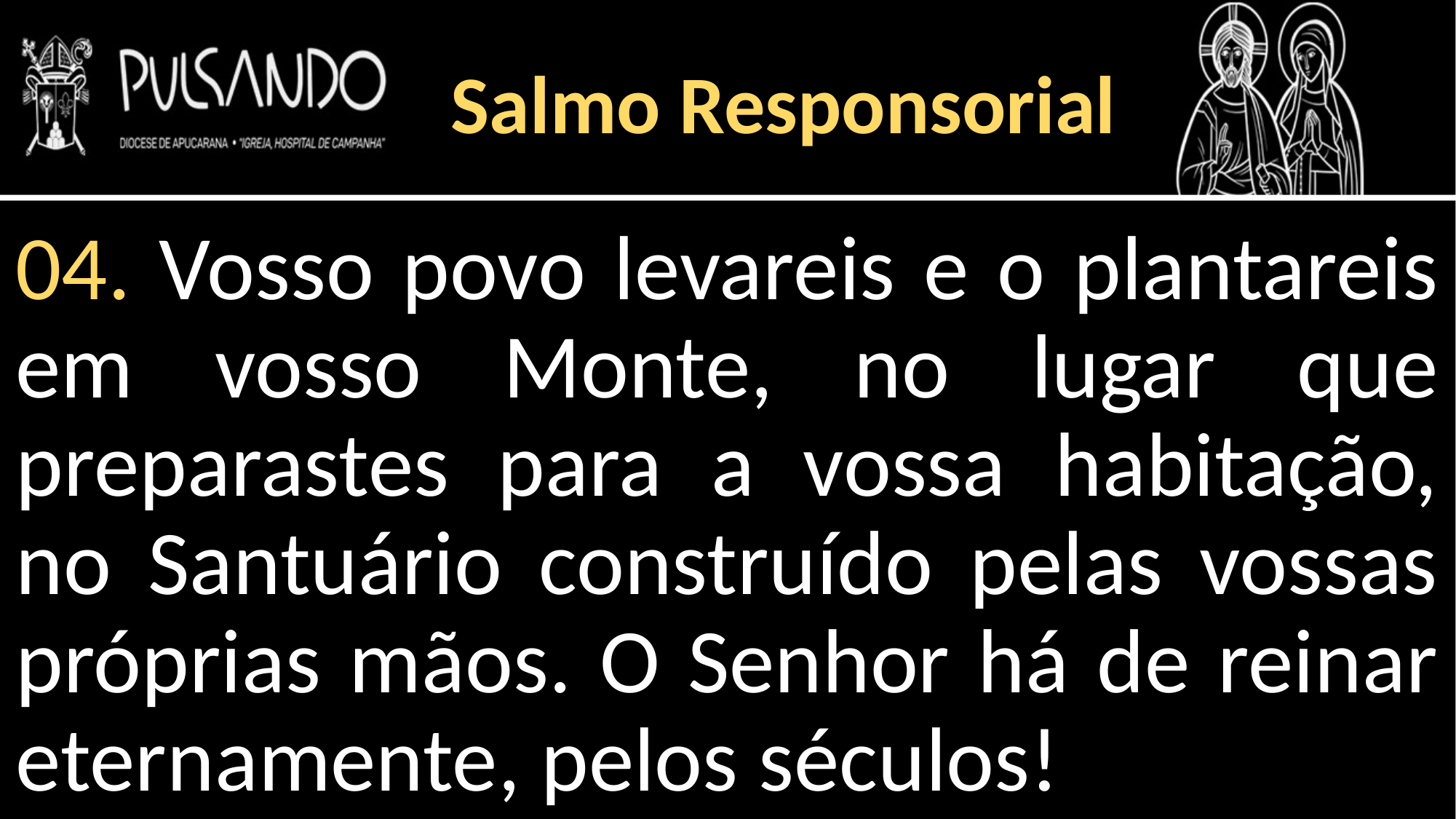

Salmo Responsorial
04. Vosso povo levareis e o plantareis em vosso Monte, no lugar que preparastes para a vossa habitação, no Santuário construído pelas vossas próprias mãos. O Senhor há de reinar eternamente, pelos séculos!